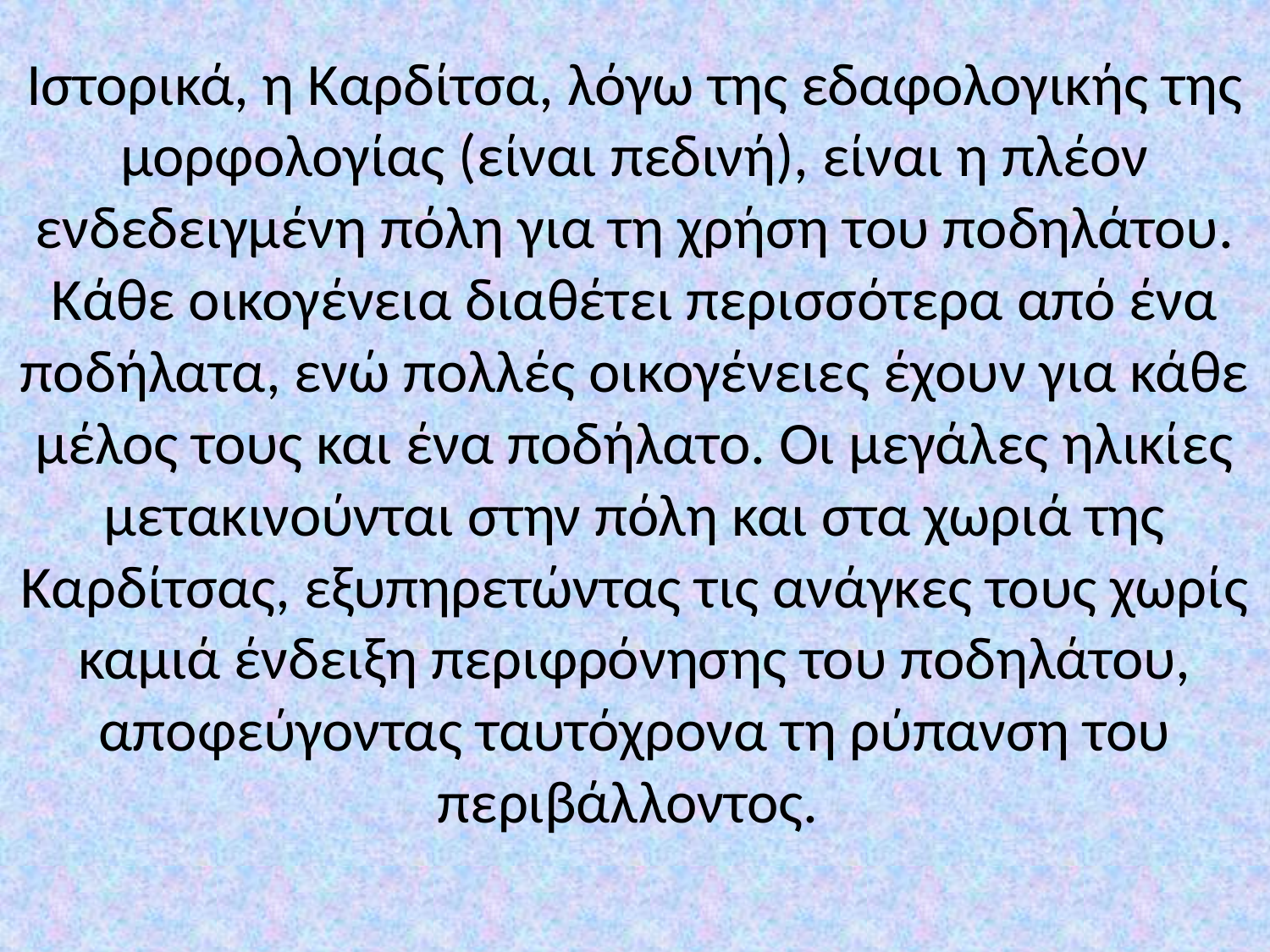

# Ιστορικά, η Καρδίτσα, λόγω της εδαφολογικής της μορφολογίας (είναι πεδινή), είναι η πλέον ενδεδειγμένη πόλη για τη χρήση του ποδηλάτου. Κάθε οικογένεια διαθέτει περισσότερα από ένα ποδήλατα, ενώ πολλές οικογένειες έχουν για κάθε μέλος τους και ένα ποδήλατο. Οι μεγάλες ηλικίες μετακινούνται στην πόλη και στα χωριά της Καρδίτσας, εξυπηρετώντας τις ανάγκες τους χωρίς καμιά ένδειξη περιφρόνησης του ποδηλάτου, αποφεύγοντας ταυτόχρονα τη ρύπανση του περιβάλλοντος.